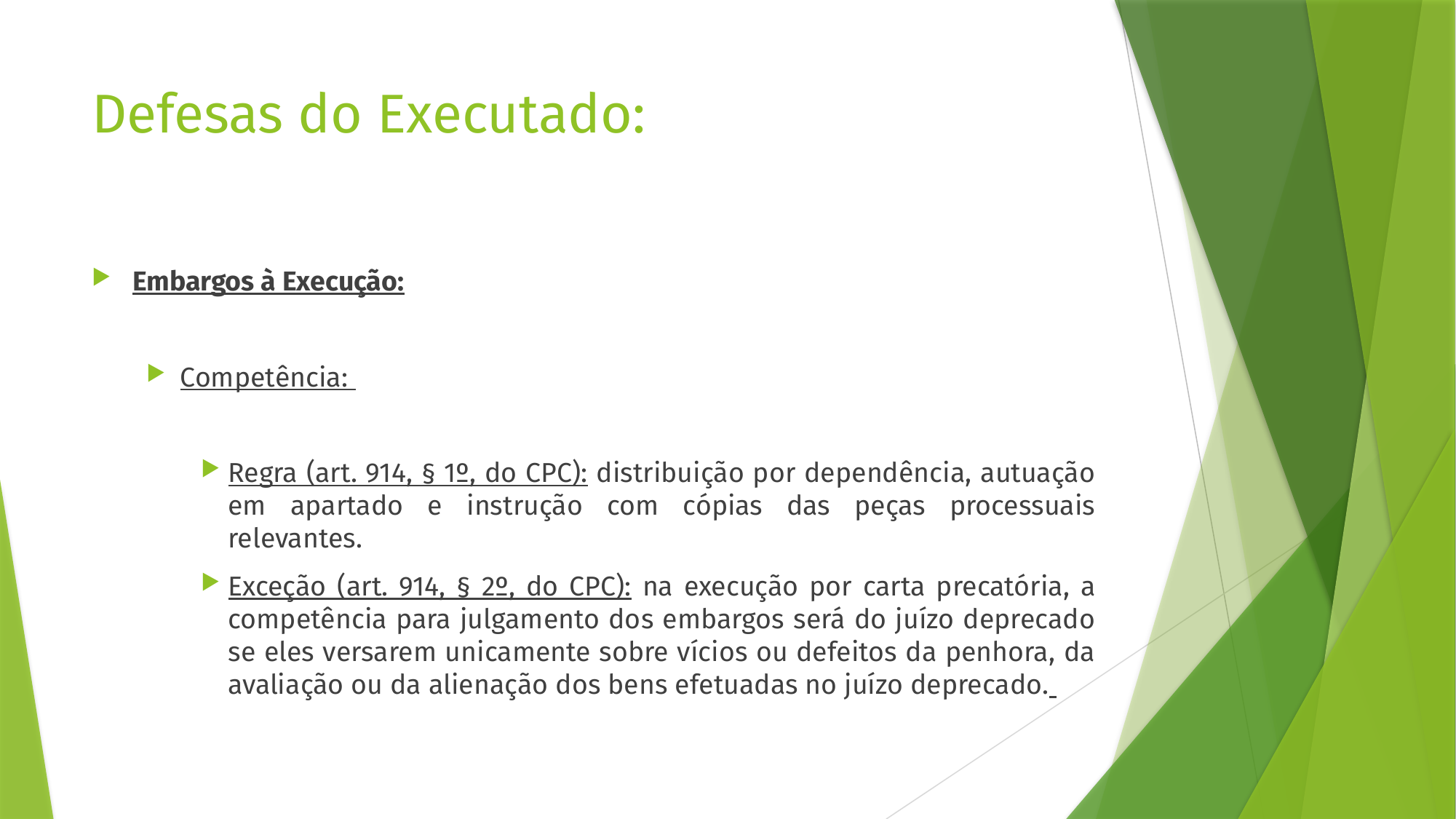

# Defesas do Executado:
Embargos à Execução:

Competência:

Regra (art. 914, § 1º, do CPC): distribuição por dependência, autuação em apartado e instrução com cópias das peças processuais relevantes.
Exceção (art. 914, § 2º, do CPC): na execução por carta precatória, a competência para julgamento dos embargos será do juízo deprecado se eles versarem unicamente sobre vícios ou defeitos da penhora, da avaliação ou da alienação dos bens efetuadas no juízo deprecado.